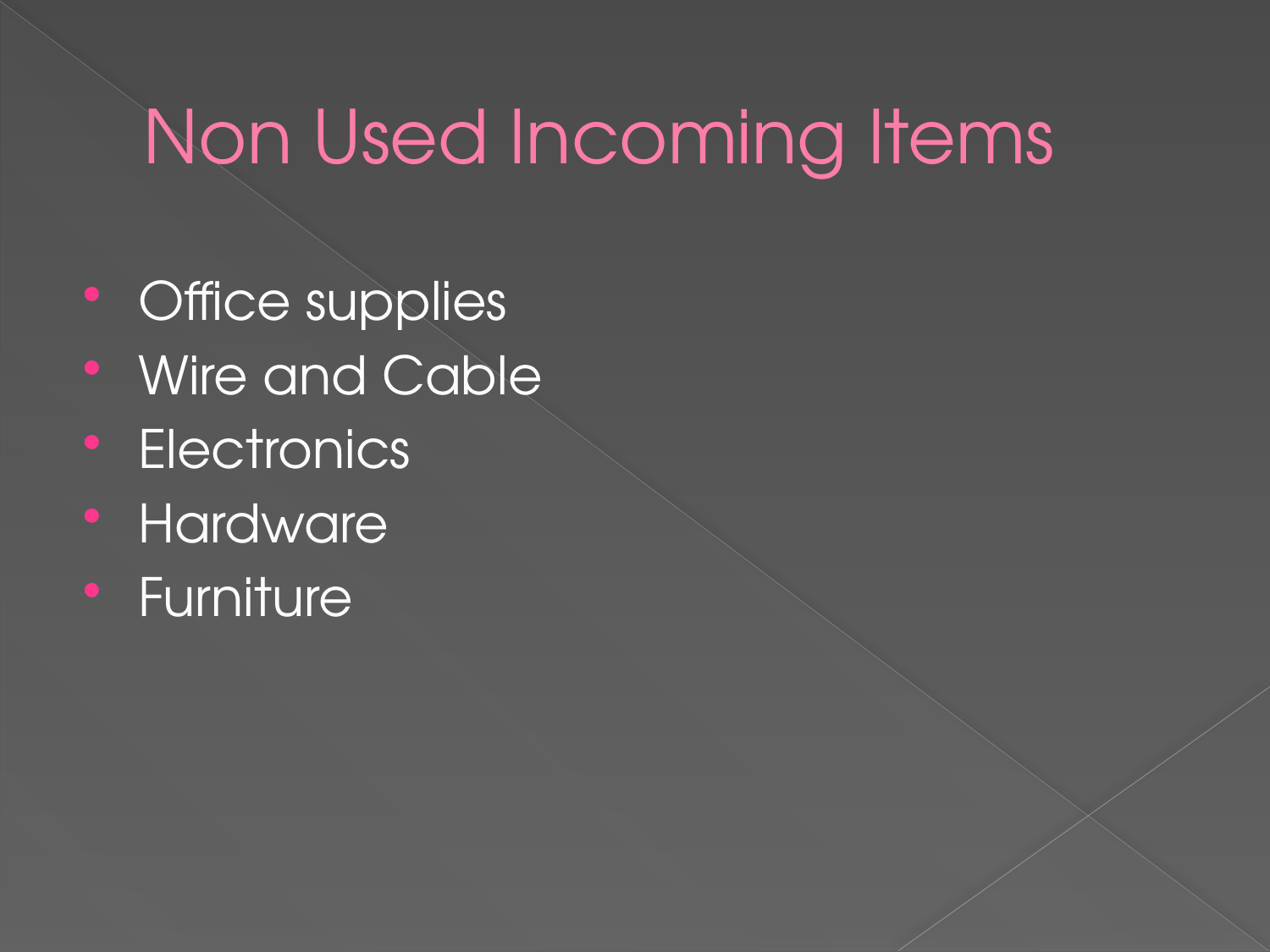

# Non Used Incoming Items
Office supplies
Wire and Cable
Electronics
Hardware
Furniture